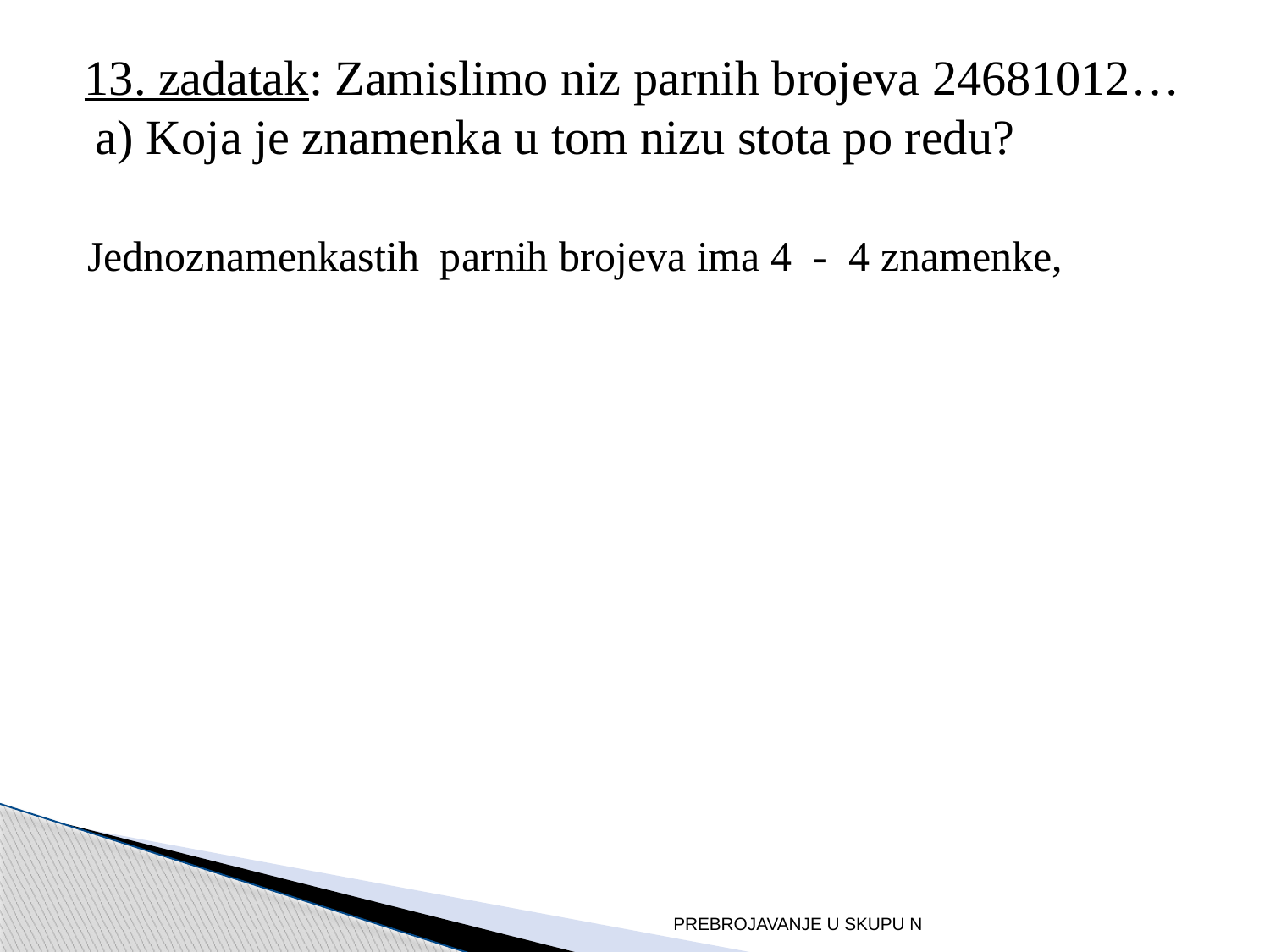

13. zadatak: Zamislimo niz parnih brojeva 24681012…  a) Koja je znamenka u tom nizu stota po redu?

Jednoznamenkastih  parnih brojeva ima 4  -  4 znamenke,

PREBROJAVANJE U SKUPU N